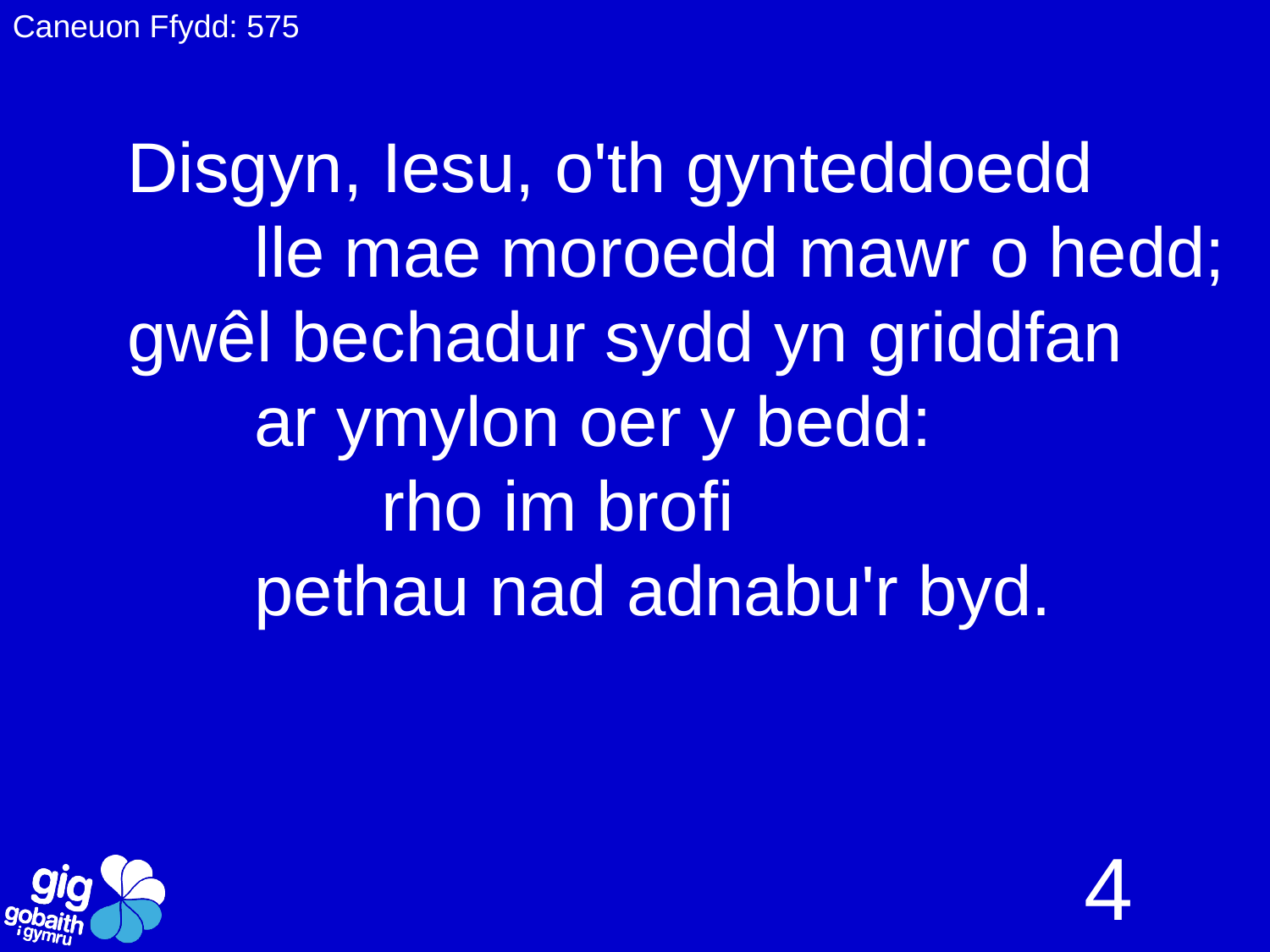

Caneuon Ffydd: 575

Disgyn, Iesu, o'th gynteddoedd
	lle mae moroedd mawr o hedd;
gwêl bechadur sydd yn griddfan
	ar ymylon oer y bedd:
		rho im brofi
	pethau nad adnabu'r byd.
4